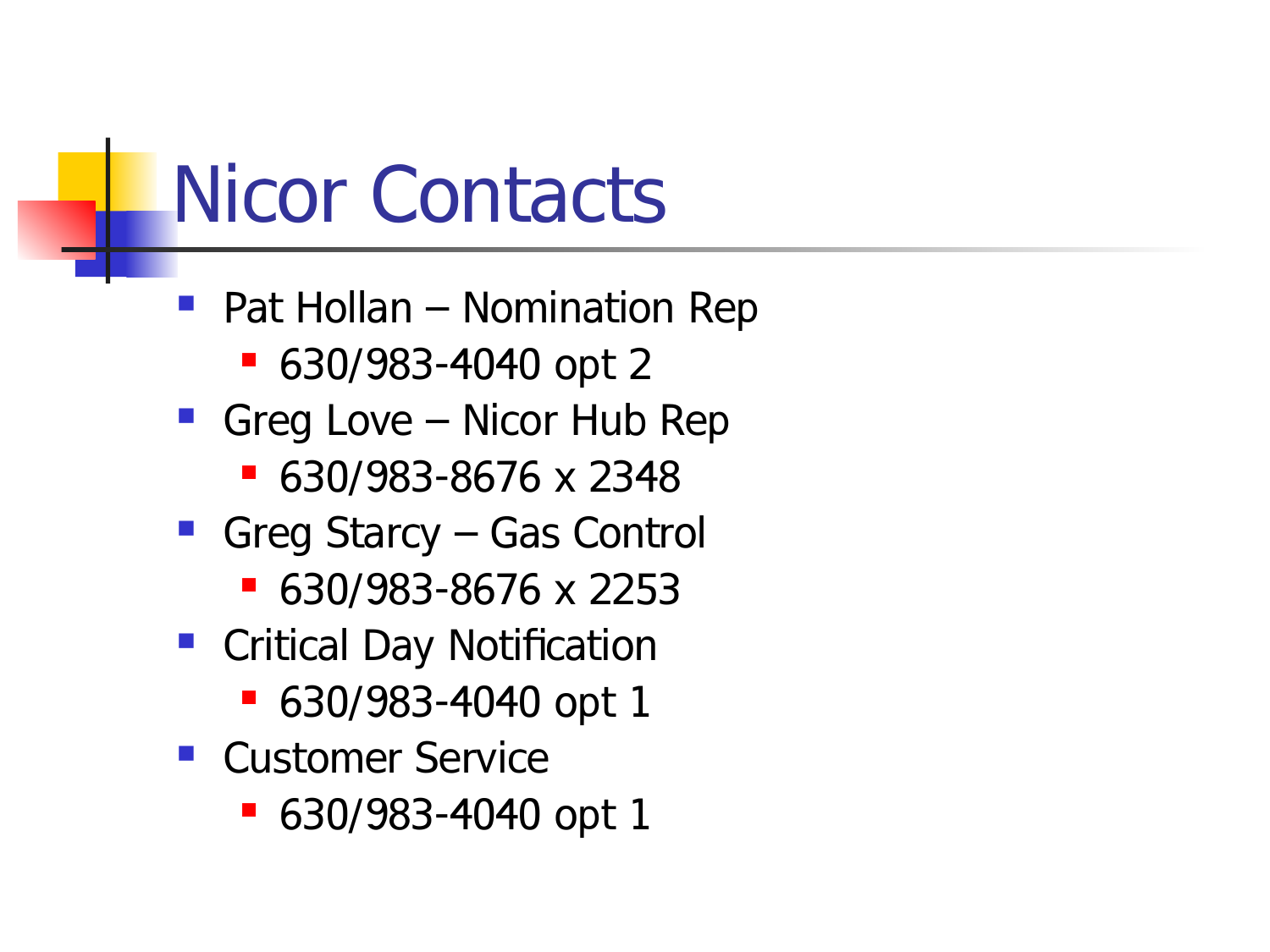

# Nicor Contacts
Pat Hollan – Nomination Rep
630/983-4040 opt 2
Greg Love – Nicor Hub Rep
630/983-8676 x 2348
Greg Starcy – Gas Control
630/983-8676 x 2253
Critical Day Notification
630/983-4040 opt 1
Customer Service
630/983-4040 opt 1